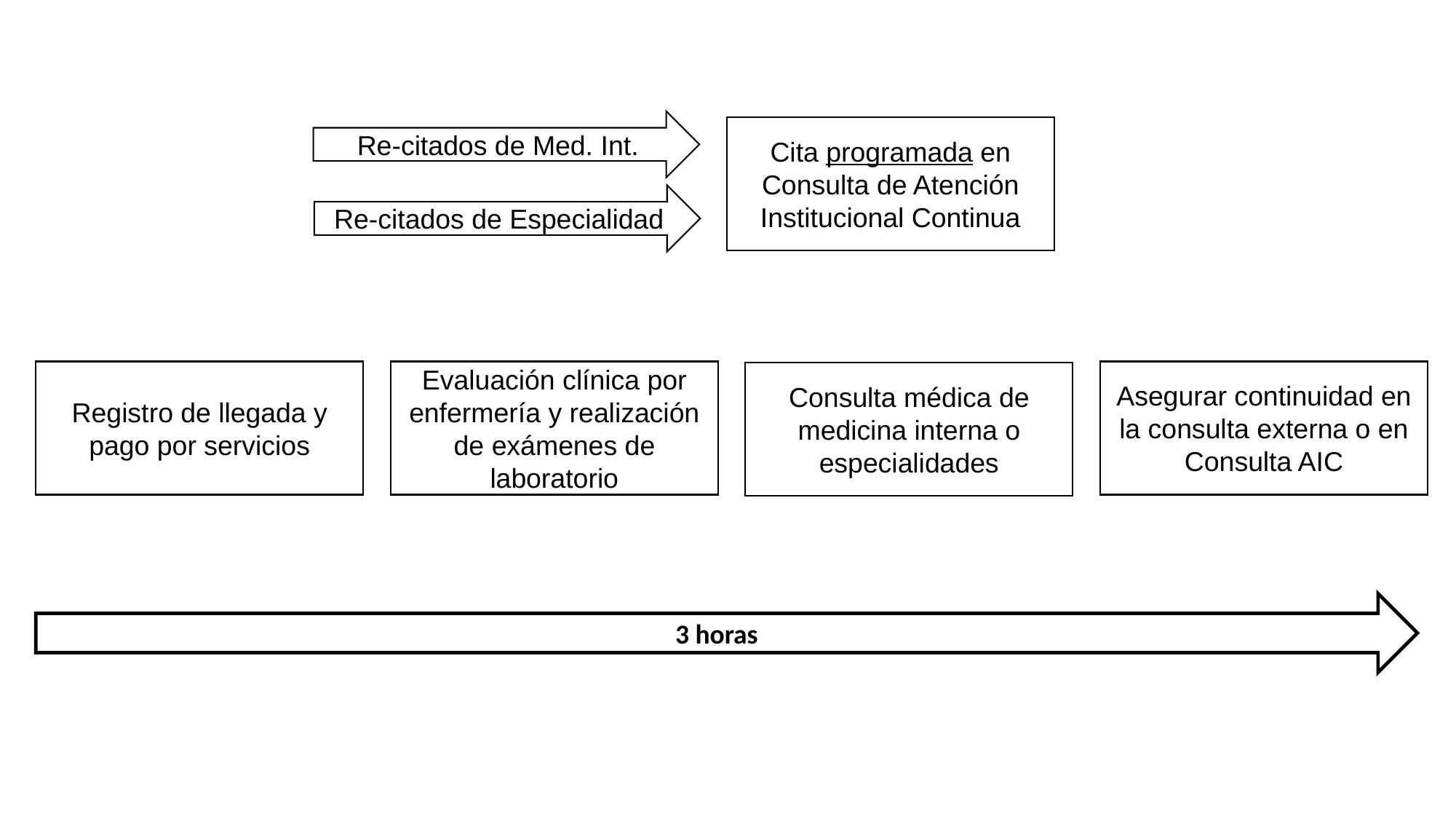

Re-citados de Med. Int.
Cita programada en
Consulta de Atención Institucional Continua
Re-citados de Especialidad
Asegurar continuidad en la consulta externa o en Consulta AIC
Registro de llegada y pago por servicios
Evaluación clínica por enfermería y realización de exámenes de laboratorio
Consulta médica de medicina interna o especialidades
3 horas